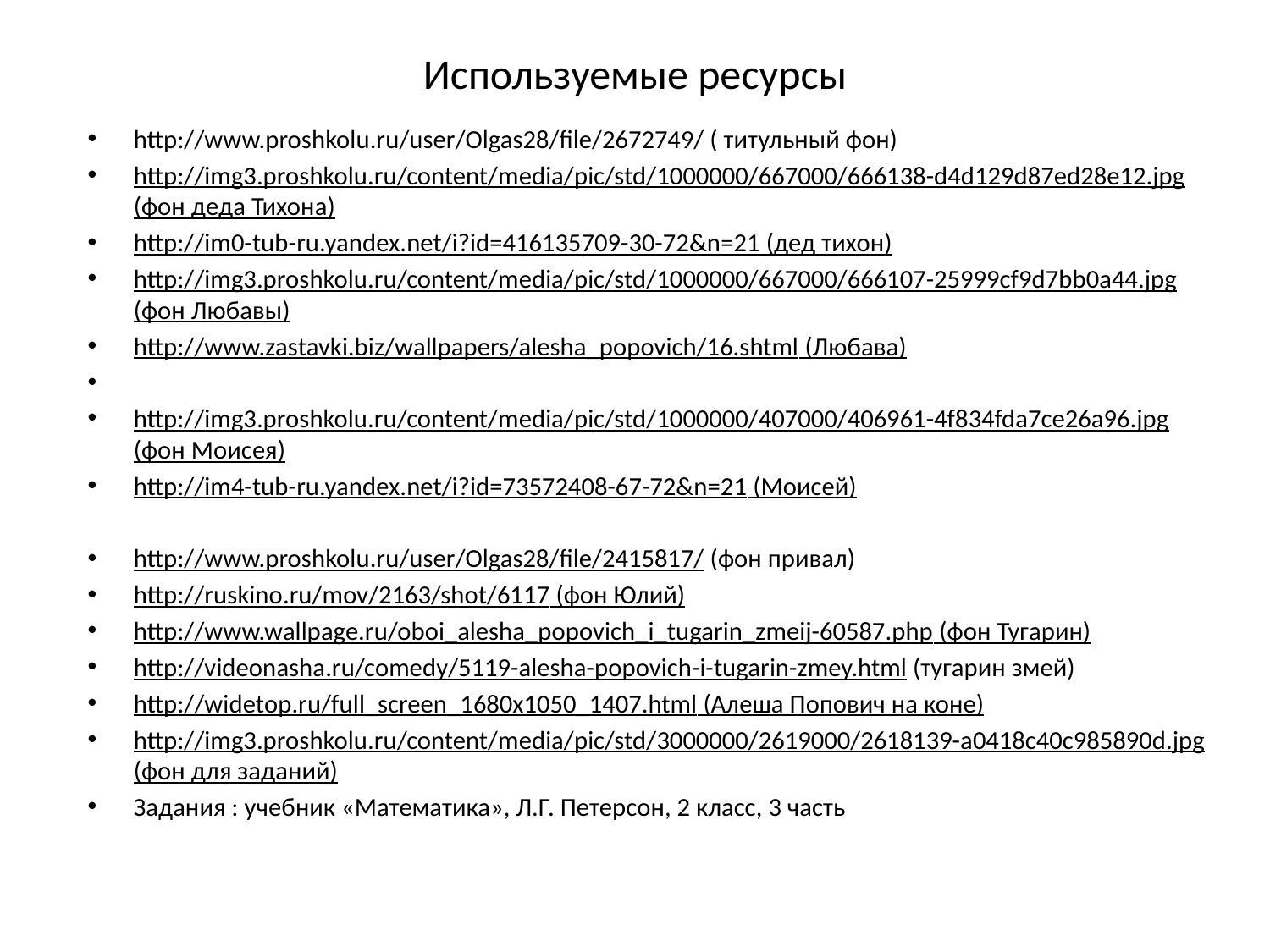

# Используемые ресурсы
http://www.proshkolu.ru/user/Olgas28/file/2672749/ ( титульный фон)
http://img3.proshkolu.ru/content/media/pic/std/1000000/667000/666138-d4d129d87ed28e12.jpg (фон деда Тихона)
http://im0-tub-ru.yandex.net/i?id=416135709-30-72&n=21 (дед тихон)
http://img3.proshkolu.ru/content/media/pic/std/1000000/667000/666107-25999cf9d7bb0a44.jpg (фон Любавы)
http://www.zastavki.biz/wallpapers/alesha_popovich/16.shtml (Любава)

http://img3.proshkolu.ru/content/media/pic/std/1000000/407000/406961-4f834fda7ce26a96.jpg (фон Моисея)
http://im4-tub-ru.yandex.net/i?id=73572408-67-72&n=21 (Моисей)

http://www.proshkolu.ru/user/Olgas28/file/2415817/ (фон привал)
http://ruskino.ru/mov/2163/shot/6117 (фон Юлий)
http://www.wallpage.ru/oboi_alesha_popovich_i_tugarin_zmeij-60587.php (фон Тугарин)
http://videonasha.ru/comedy/5119-alesha-popovich-i-tugarin-zmey.html (тугарин змей)
http://widetop.ru/full_screen_1680x1050_1407.html (Алеша Попович на коне)
http://img3.proshkolu.ru/content/media/pic/std/3000000/2619000/2618139-a0418c40c985890d.jpg (фон для заданий)
Задания : учебник «Математика», Л.Г. Петерсон, 2 класс, 3 часть